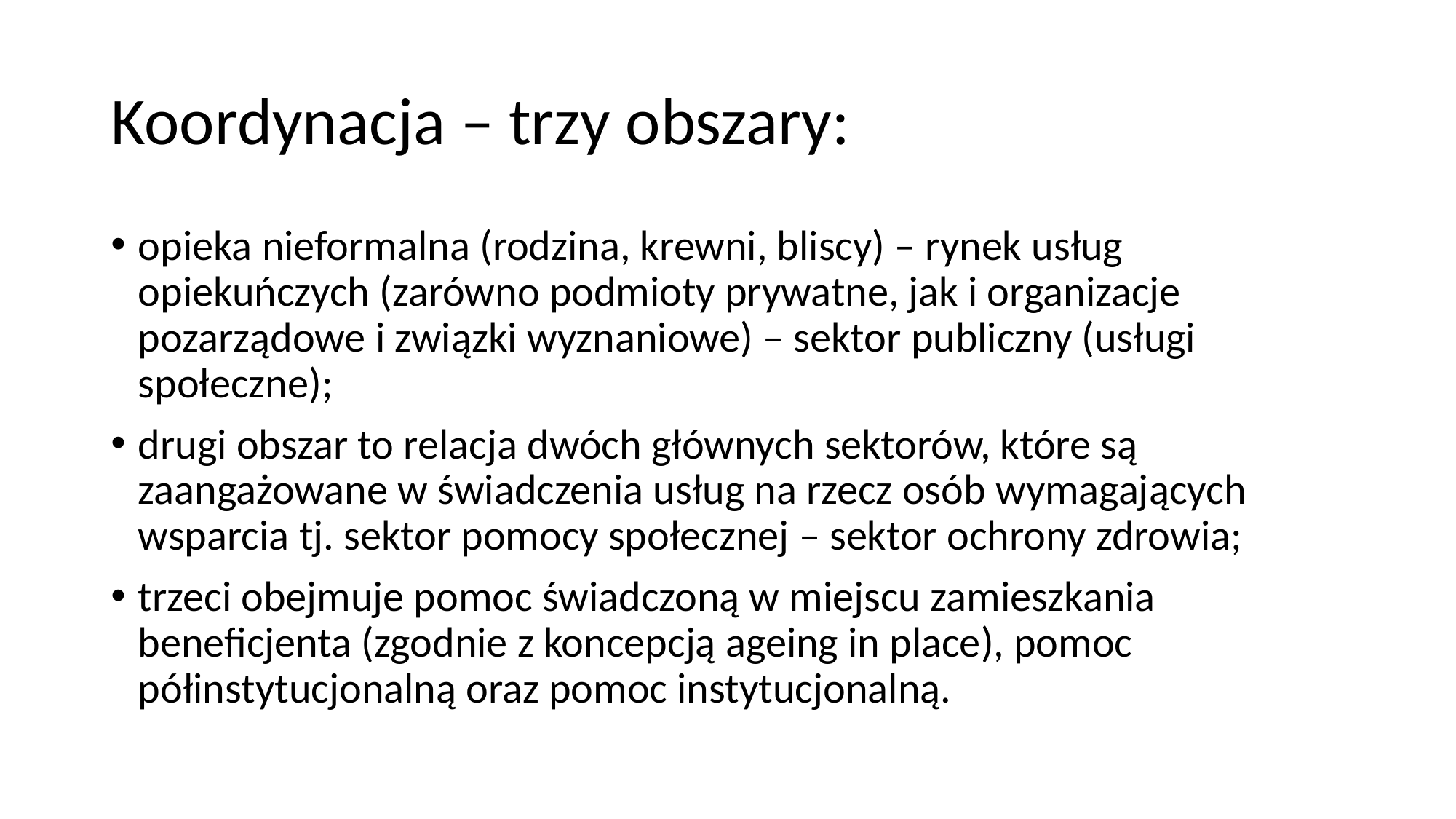

# Koordynacja – trzy obszary:
opieka nieformalna (rodzina, krewni, bliscy) – rynek usług opiekuńczych (zarówno podmioty prywatne, jak i organizacje pozarządowe i związki wyznaniowe) – sektor publiczny (usługi społeczne);
drugi obszar to relacja dwóch głównych sektorów, które są zaangażowane w świadczenia usług na rzecz osób wymagających wsparcia tj. sektor pomocy społecznej – sektor ochrony zdrowia;
trzeci obejmuje pomoc świadczoną w miejscu zamieszkania beneficjenta (zgodnie z koncepcją ageing in place), pomoc półinstytucjonalną oraz pomoc instytucjonalną.